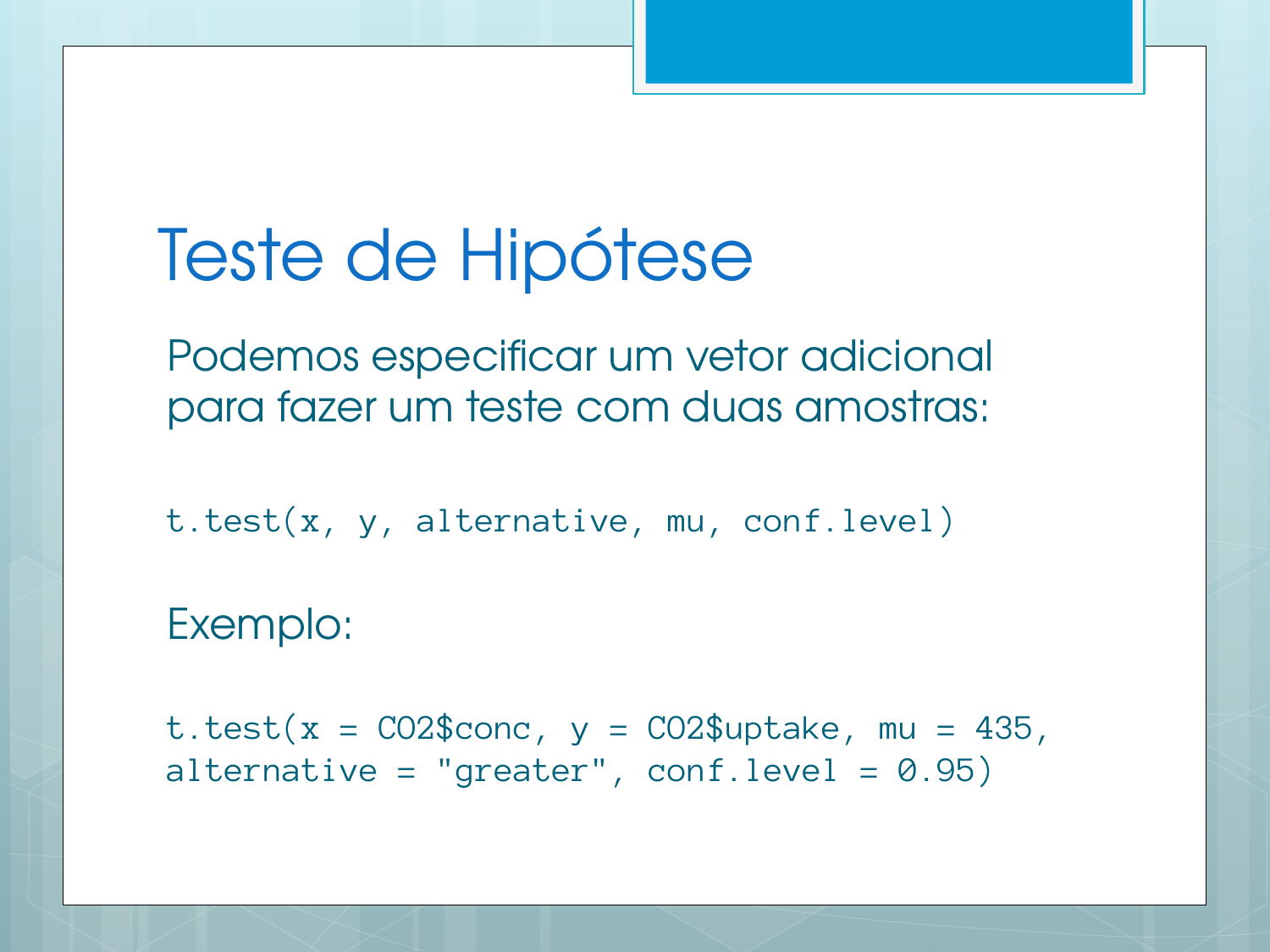

# Teste de Hipótese
Podemos especificar um vetor adicional para fazer um teste com duas amostras:

t.test(x, y, alternative, mu, conf.level)

Exemplo:

t.test(x = CO2$conc, y = CO2$uptake, mu = 435, alternative = "greater", conf.level = 0.95)